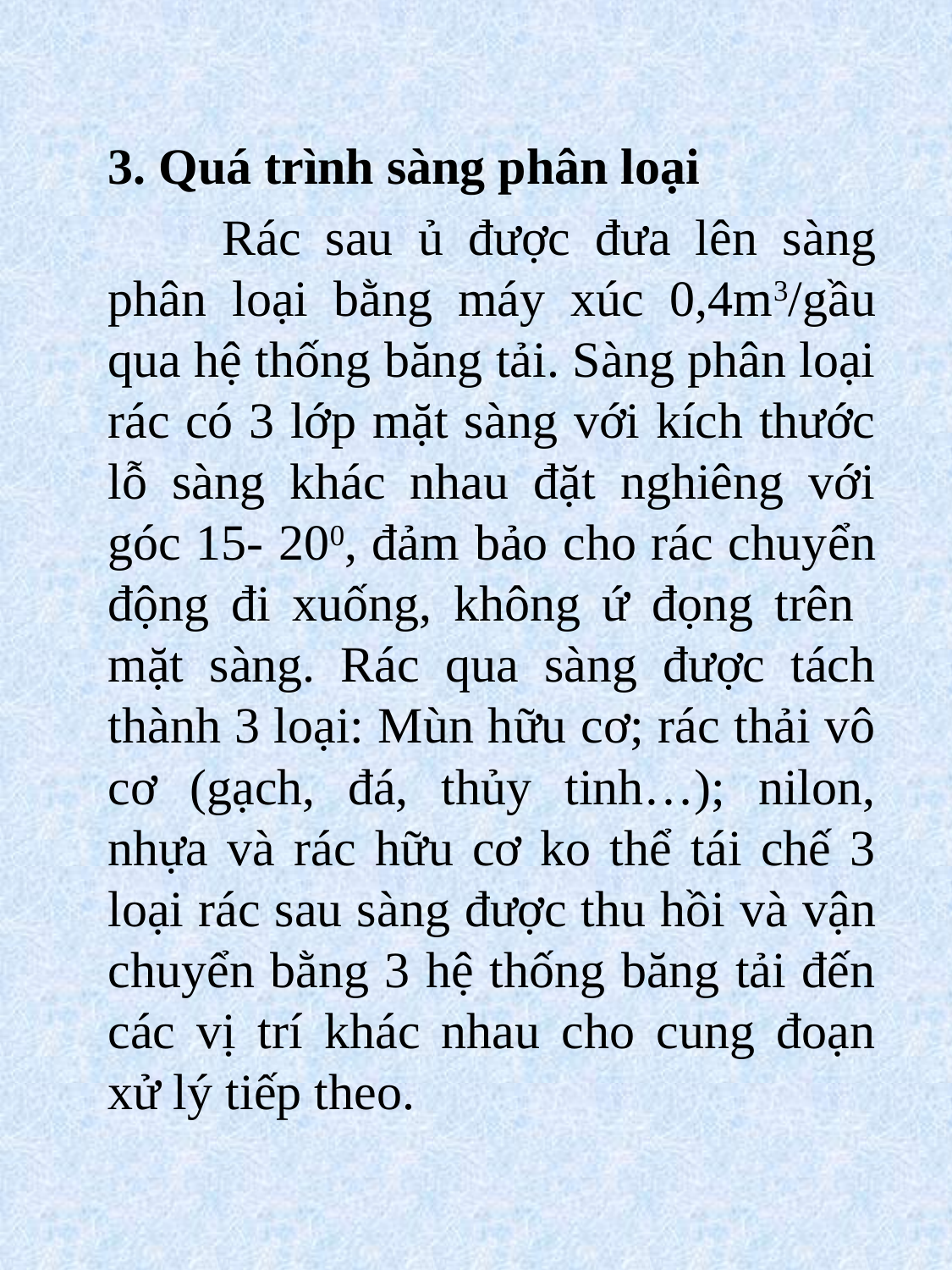

3. Quá trình sàng phân loại
	Rác sau ủ được đưa lên sàng phân loại bằng máy xúc 0,4m3/gầu qua hệ thống băng tải. Sàng phân loại rác có 3 lớp mặt sàng với kích thước lỗ sàng khác nhau đặt nghiêng với góc 15- 200, đảm bảo cho rác chuyển động đi xuống, không ứ đọng trên  mặt sàng. Rác qua sàng được tách thành 3 loại: Mùn hữu cơ; rác thải vô cơ (gạch, đá, thủy tinh…); nilon, nhựa và rác hữu cơ ko thể tái chế 3 loại rác sau sàng được thu hồi và vận chuyển bằng 3 hệ thống băng tải đến các vị trí khác nhau cho cung đoạn xử lý tiếp theo.